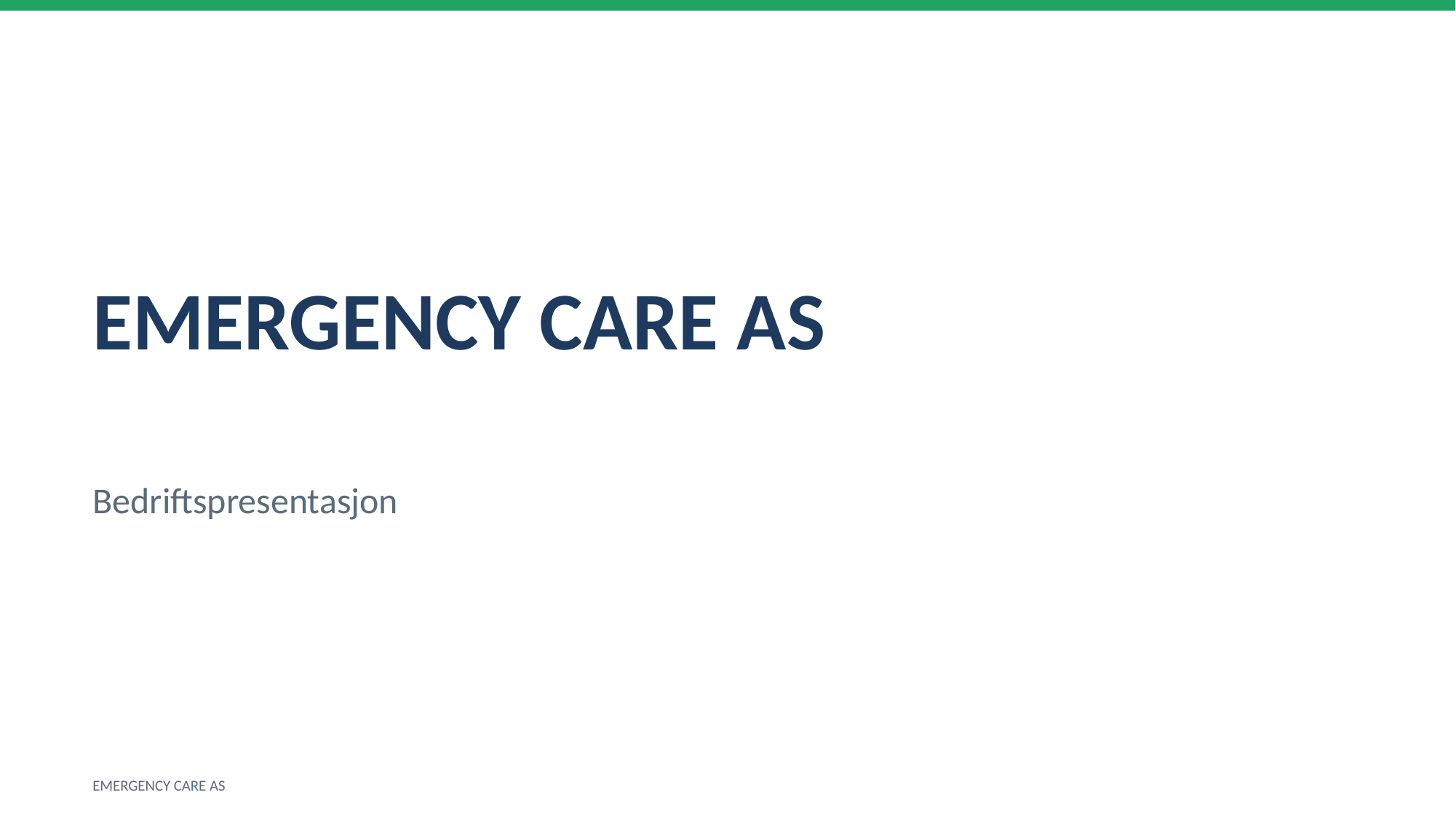

EMERGENCY CARE AS
Bedriftspresentasjon
EMERGENCY CARE AS